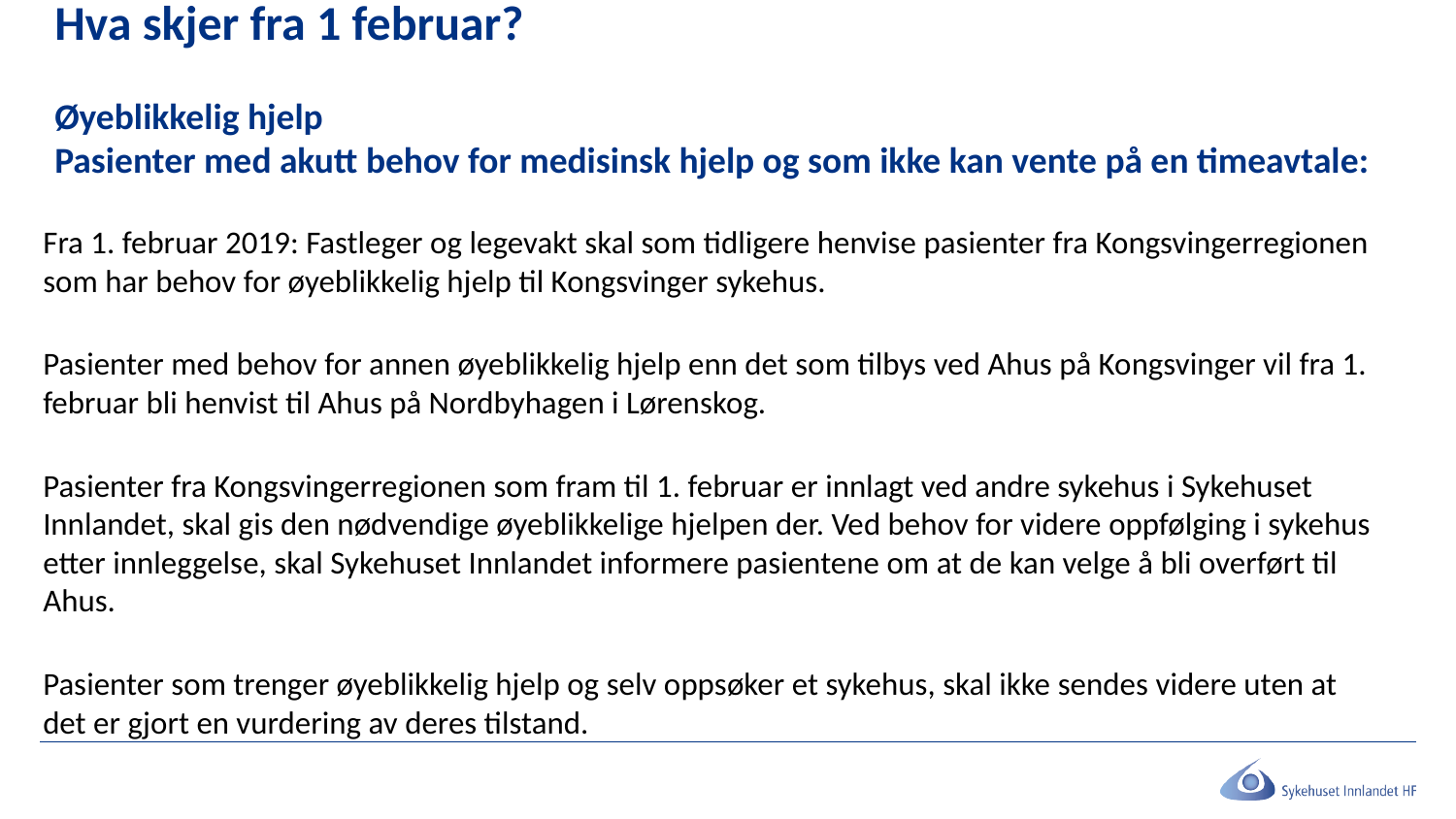

# Hva skjer fra 1 februar? Øyeblikkelig hjelp Pasienter med akutt behov for medisinsk hjelp og som ikke kan vente på en timeavtale:
Fra 1. februar 2019: Fastleger og legevakt skal som tidligere henvise pasienter fra Kongsvingerregionen som har behov for øyeblikkelig hjelp til Kongsvinger sykehus.
Pasienter med behov for annen øyeblikkelig hjelp enn det som tilbys ved Ahus på Kongsvinger vil fra 1. februar bli henvist til Ahus på Nordbyhagen i Lørenskog.
Pasienter fra Kongsvingerregionen som fram til 1. februar er innlagt ved andre sykehus i Sykehuset Innlandet, skal gis den nødvendige øyeblikkelige hjelpen der. Ved behov for videre oppfølging i sykehus etter innleggelse, skal Sykehuset Innlandet informere pasientene om at de kan velge å bli overført til Ahus.
Pasienter som trenger øyeblikkelig hjelp og selv oppsøker et sykehus, skal ikke sendes videre uten at det er gjort en vurdering av deres tilstand.